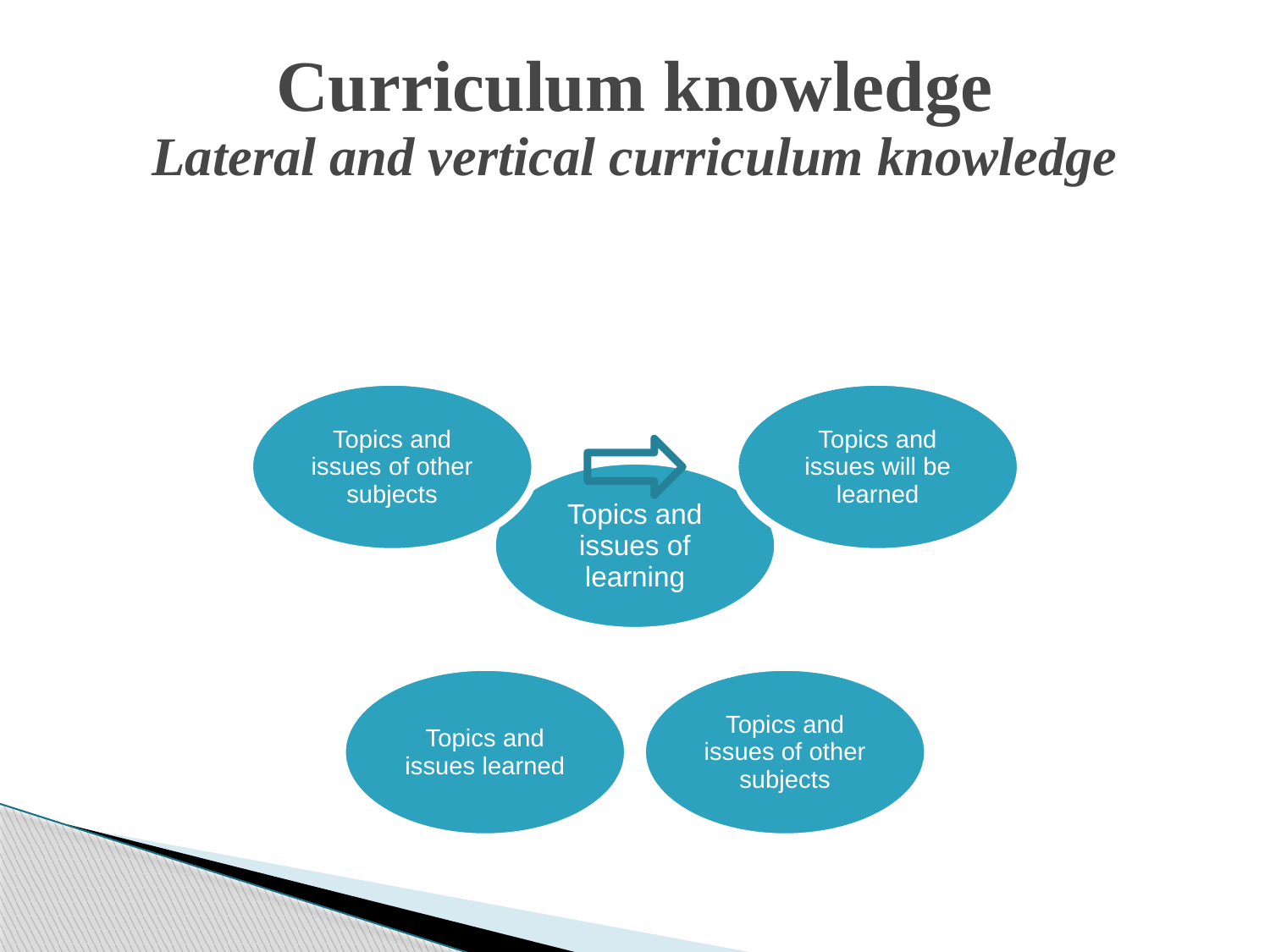

# Curriculum knowledge Lateral and vertical curriculum knowledge
Topics and issues of learning
Topics and issues will be learned
Topics and issues of other subjects
Topics and issues learned
Topics and issues of other subjects